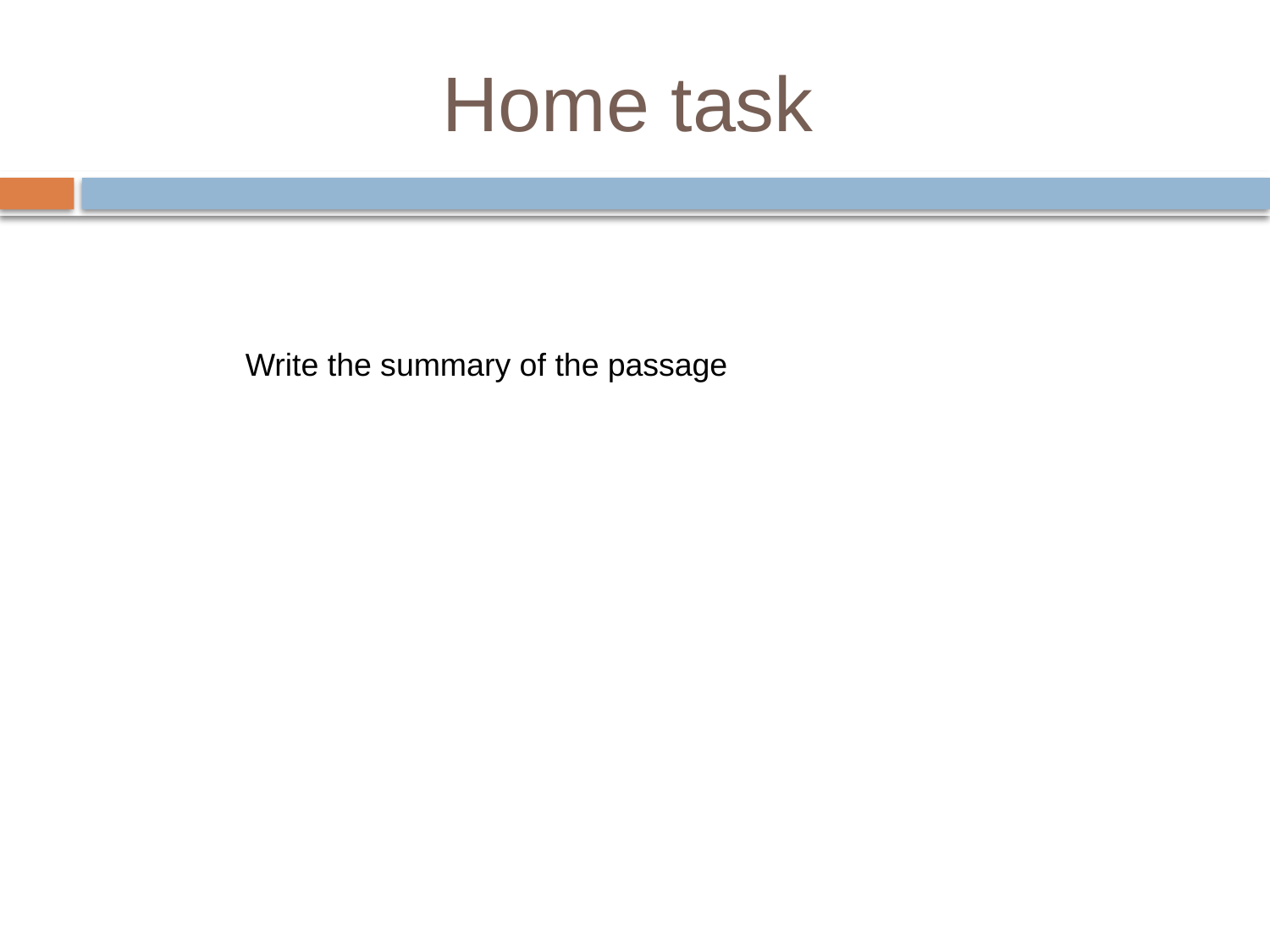

# Home task
Write the summary of the passage